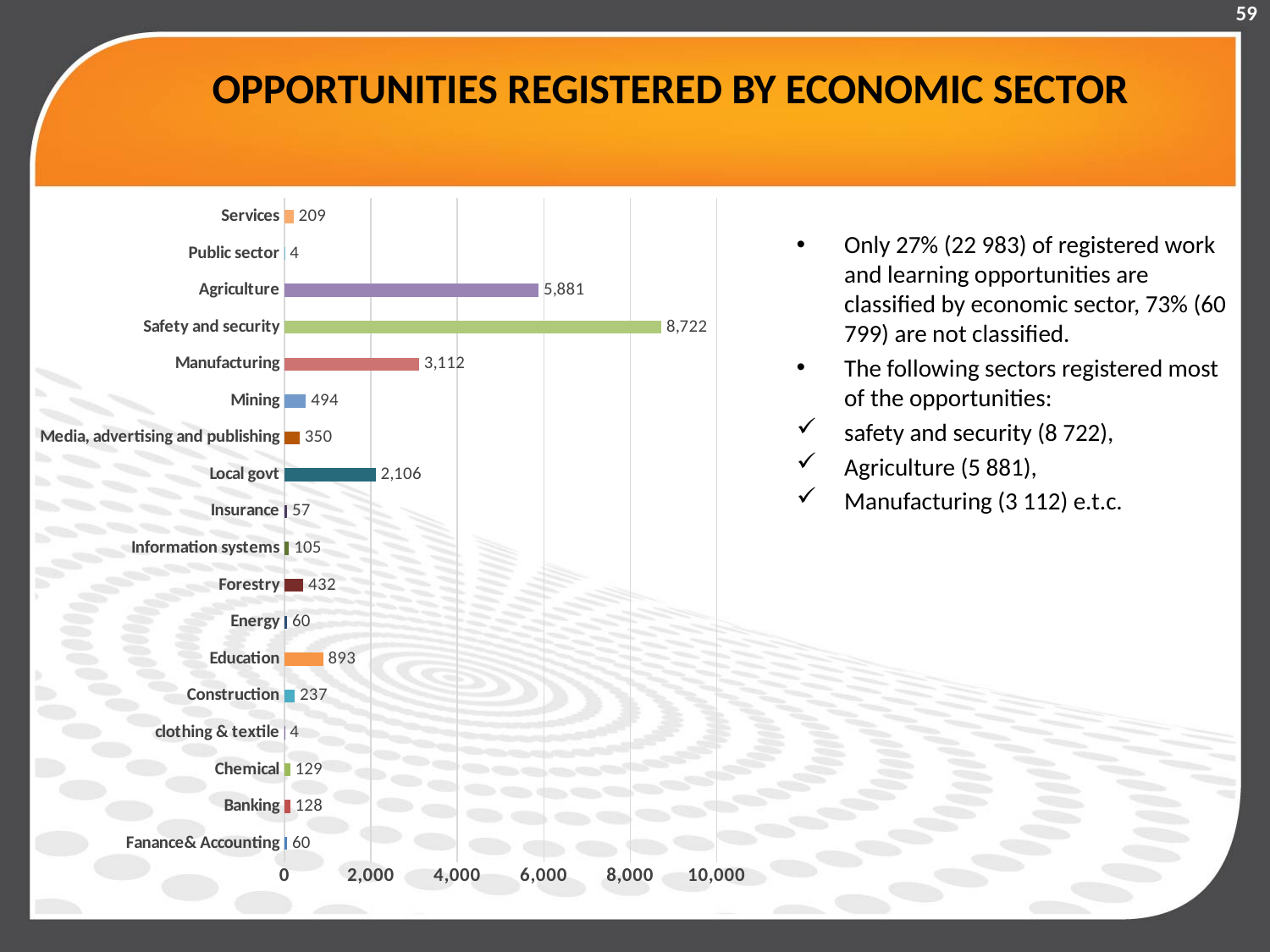

59
# OPPORTUNITIES REGISTERED BY ECONOMIC SECTOR

### Chart

| Category |  |
|---|---|
| Fanance& Accounting | 60.0 |
| Banking | 128.0 |
| Chemical | 129.0 |
| clothing & textile | 4.0 |
| Construction | 237.0 |
| Education | 893.0 |
| Energy | 60.0 |
| Forestry | 432.0 |
| Information systems | 105.0 |
| Insurance | 57.0 |
| Local govt | 2106.0 |
| Media, advertising and publishing | 350.0 |
| Mining | 494.0 |
| Manufacturing | 3112.0 |
| Safety and security | 8722.0 |
| Agriculture | 5881.0 |
| Public sector | 4.0 |
| Services | 209.0 |
Only 27% (22 983) of registered work and learning opportunities are classified by economic sector, 73% (60 799) are not classified.
The following sectors registered most of the opportunities:
safety and security (8 722),
Agriculture (5 881),
Manufacturing (3 112) e.t.c.